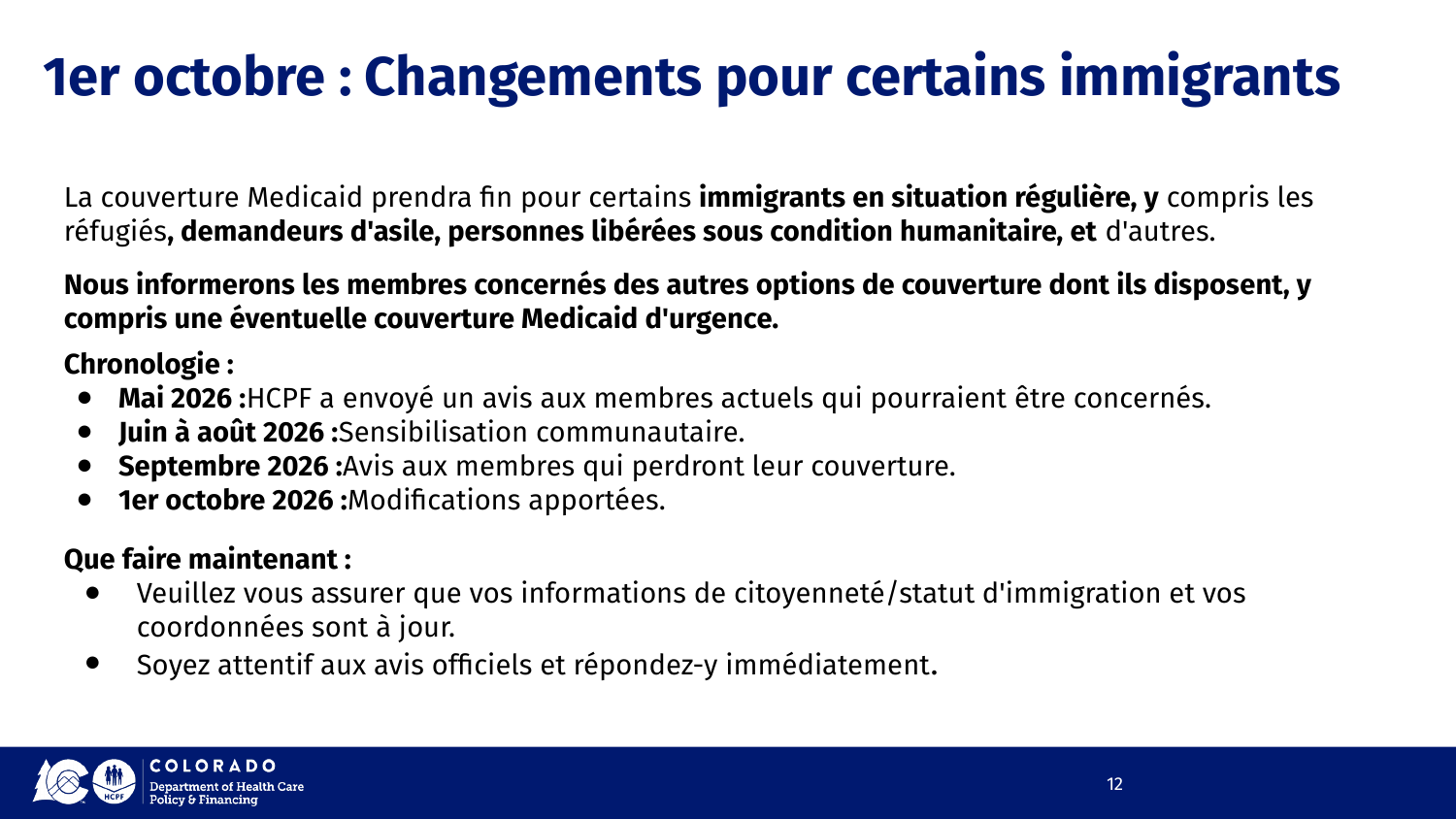

# 1er octobre : Changements pour certains immigrants

La couverture Medicaid prendra fin pour certains immigrants en situation régulière, y compris les réfugiés, demandeurs d'asile, personnes libérées sous condition humanitaire, et d'autres.

Nous informerons les membres concernés des autres options de couverture dont ils disposent, y compris une éventuelle couverture Medicaid d'urgence.

Chronologie :
Mai 2026 :HCPF a envoyé un avis aux membres actuels qui pourraient être concernés.
Juin à août 2026 :Sensibilisation communautaire.
Septembre 2026 :Avis aux membres qui perdront leur couverture.
1er octobre 2026 :Modifications apportées.

Que faire maintenant :
Veuillez vous assurer que vos informations de citoyenneté/statut d'immigration et vos coordonnées sont à jour.
Soyez attentif aux avis officiels et répondez-y immédiatement.
12